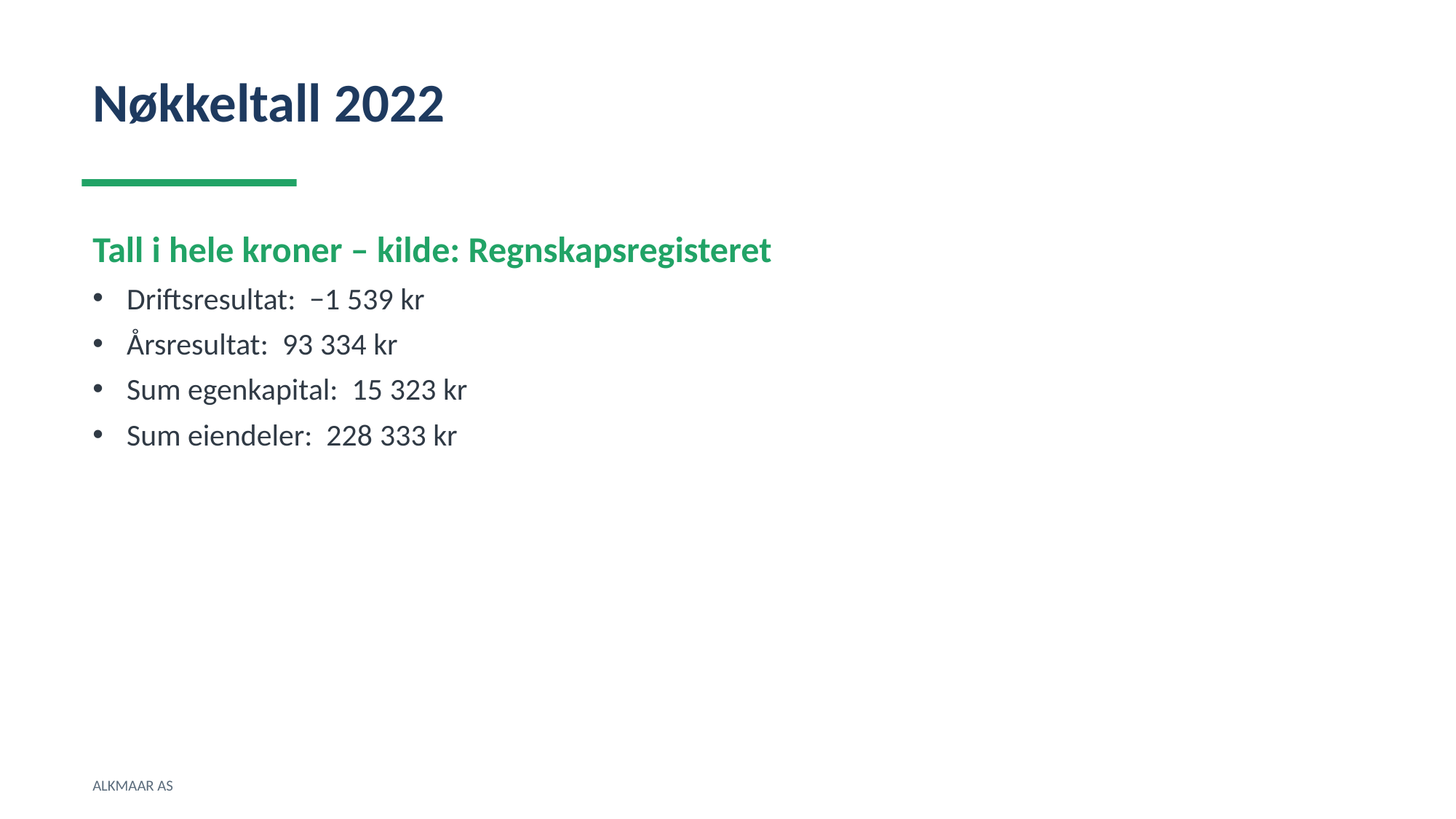

Nøkkeltall 2022

Tall i hele kroner – kilde: Regnskapsregisteret
Driftsresultat:  −1 539 kr
Årsresultat:  93 334 kr
Sum egenkapital:  15 323 kr
Sum eiendeler:  228 333 kr
ALKMAAR AS